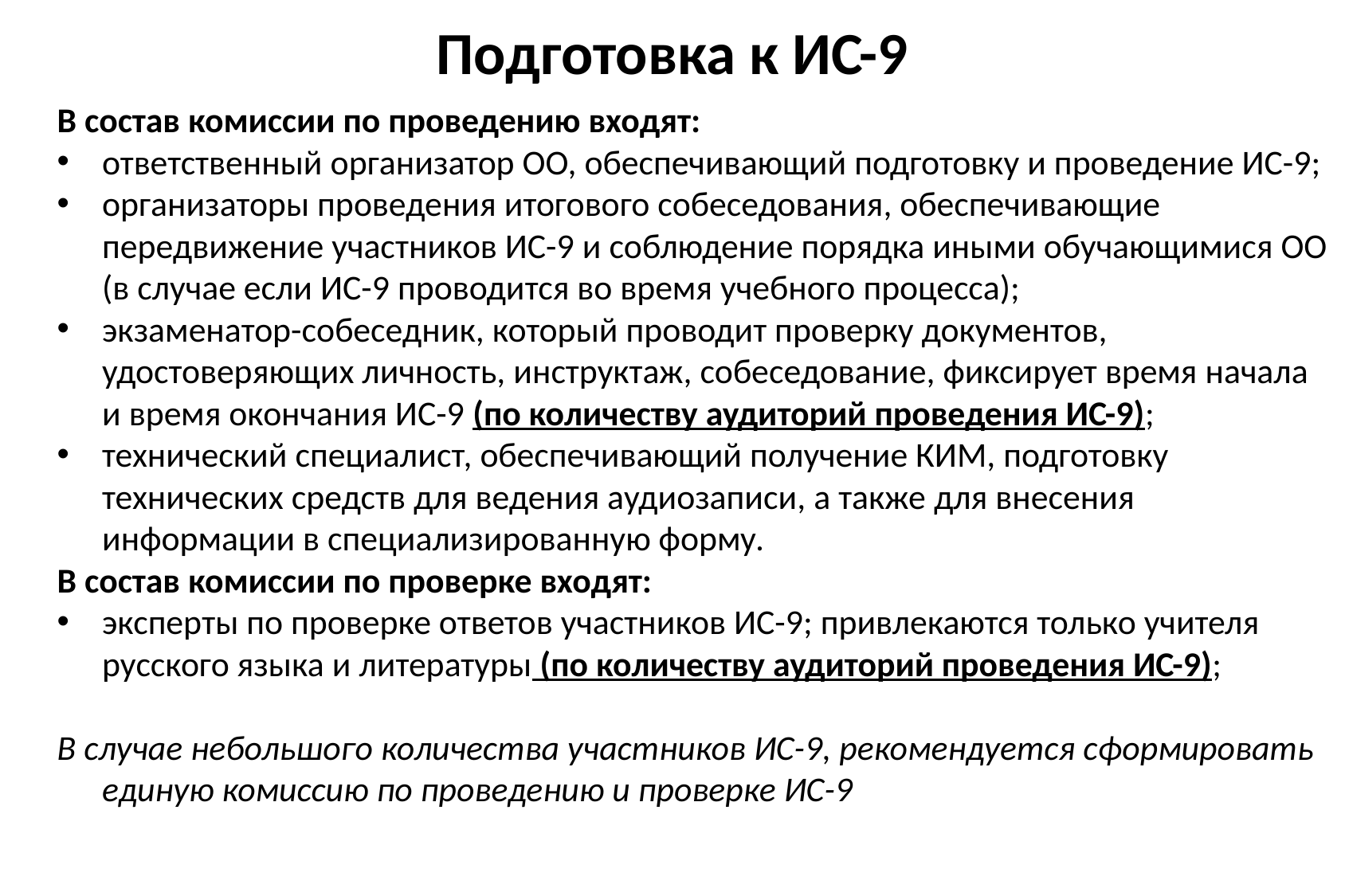

# Подготовка к ИС-9
В состав комиссии по проведению входят:
ответственный организатор ОО, обеспечивающий подготовку и проведение ИС-9;
организаторы проведения итогового собеседования, обеспечивающие передвижение участников ИС-9 и соблюдение порядка иными обучающимися ОО (в случае если ИС-9 проводится во время учебного процесса);
экзаменатор-собеседник, который проводит проверку документов, удостоверяющих личность, инструктаж, собеседование, фиксирует время начала и время окончания ИС-9 (по количеству аудиторий проведения ИС-9);
технический специалист, обеспечивающий получение КИМ, подготовку технических средств для ведения аудиозаписи, а также для внесения информации в специализированную форму.
В состав комиссии по проверке входят:
эксперты по проверке ответов участников ИС-9; привлекаются только учителя русского языка и литературы (по количеству аудиторий проведения ИС-9);

В случае небольшого количества участников ИС-9, рекомендуется сформировать единую комиссию по проведению и проверке ИС-9